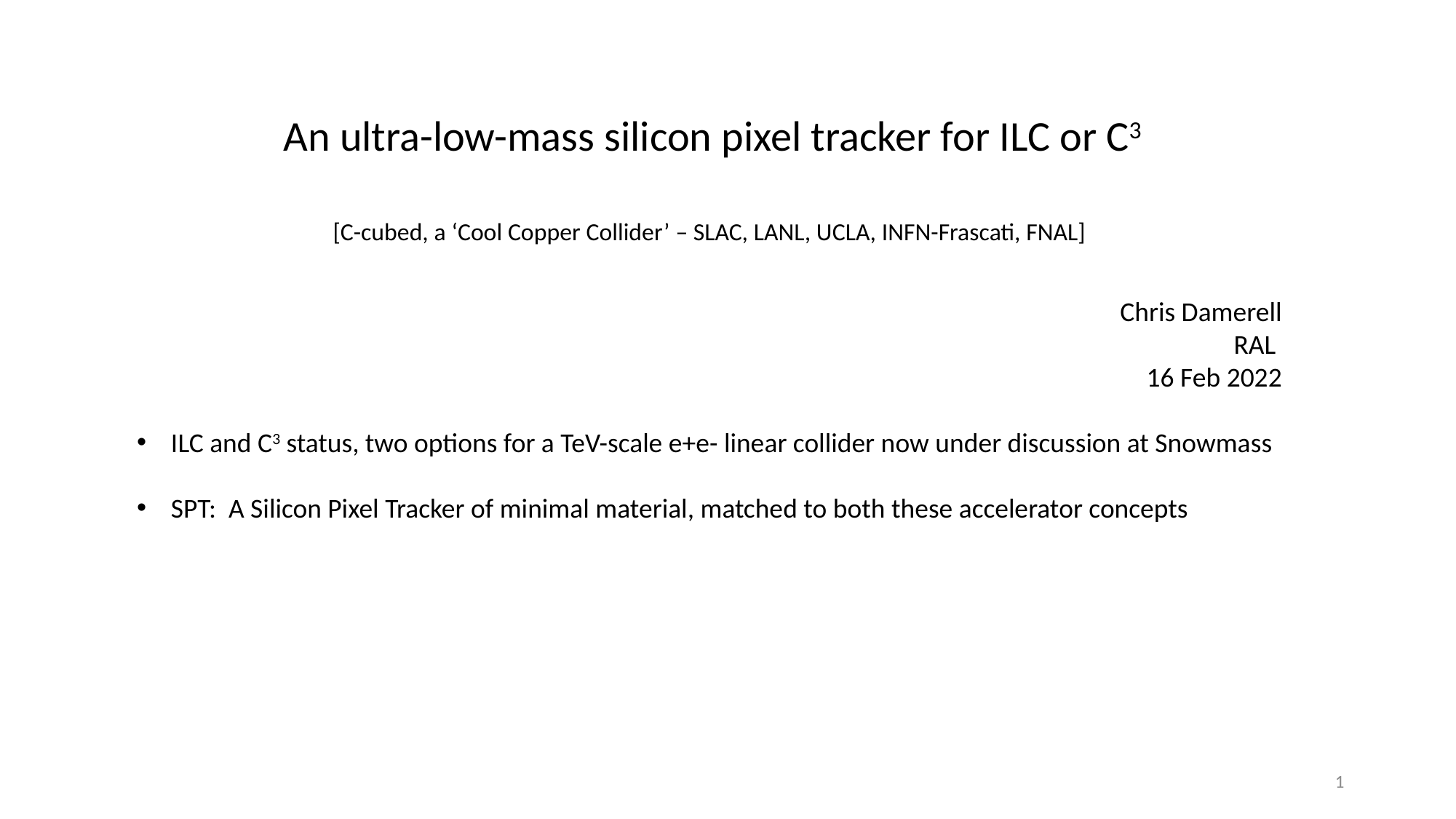

An ultra-low-mass silicon pixel tracker for ILC or C3

[C-cubed, a ‘Cool Copper Collider’ – SLAC, LANL, UCLA, INFN-Frascati, FNAL]

Chris Damerell
RAL
16 Feb 2022

ILC and C3 status, two options for a TeV-scale e+e- linear collider now under discussion at Snowmass

SPT:  A Silicon Pixel Tracker of minimal material, matched to both these accelerator concepts

1